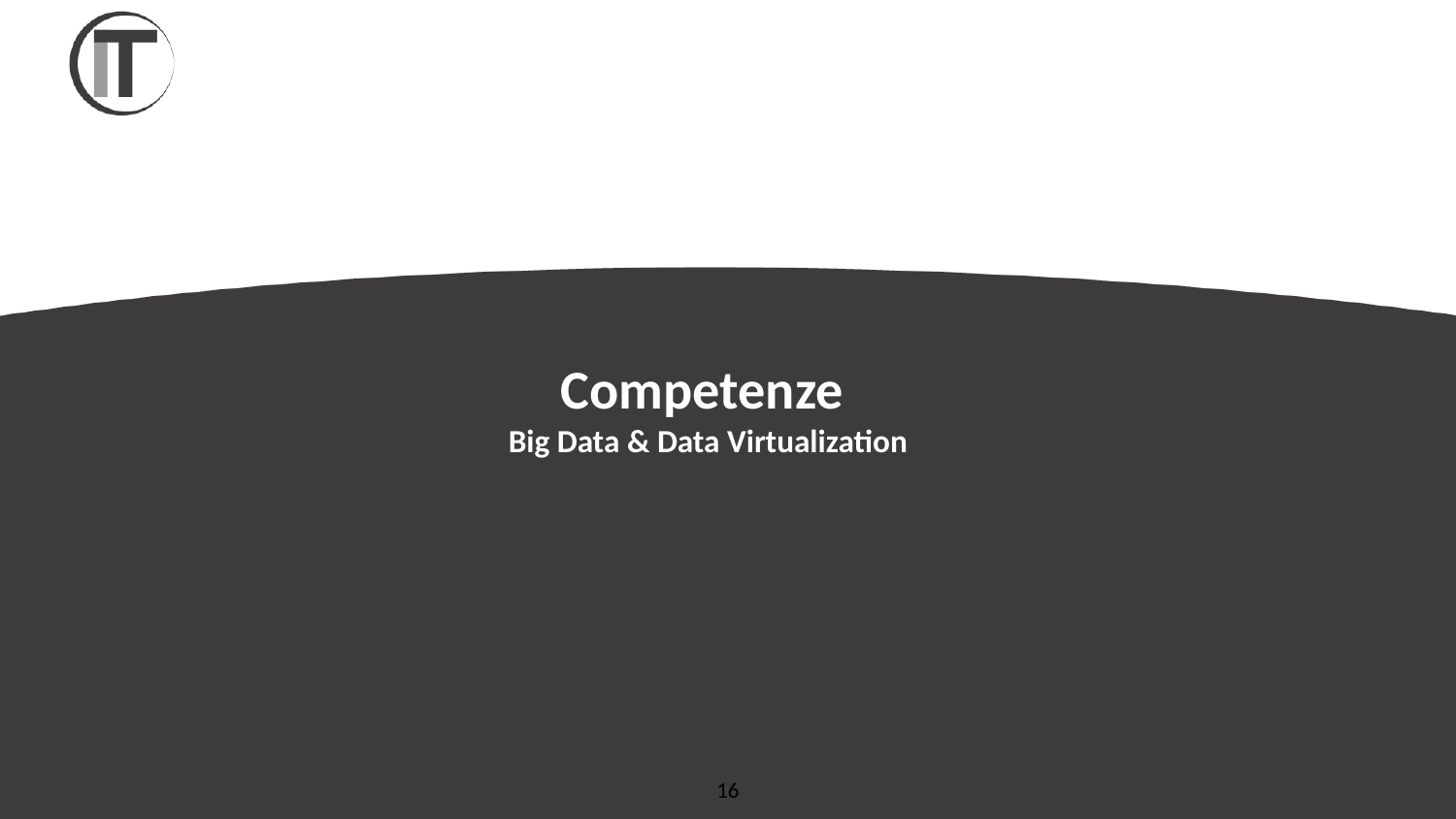

Competenze
Big Data & Data Virtualization
16